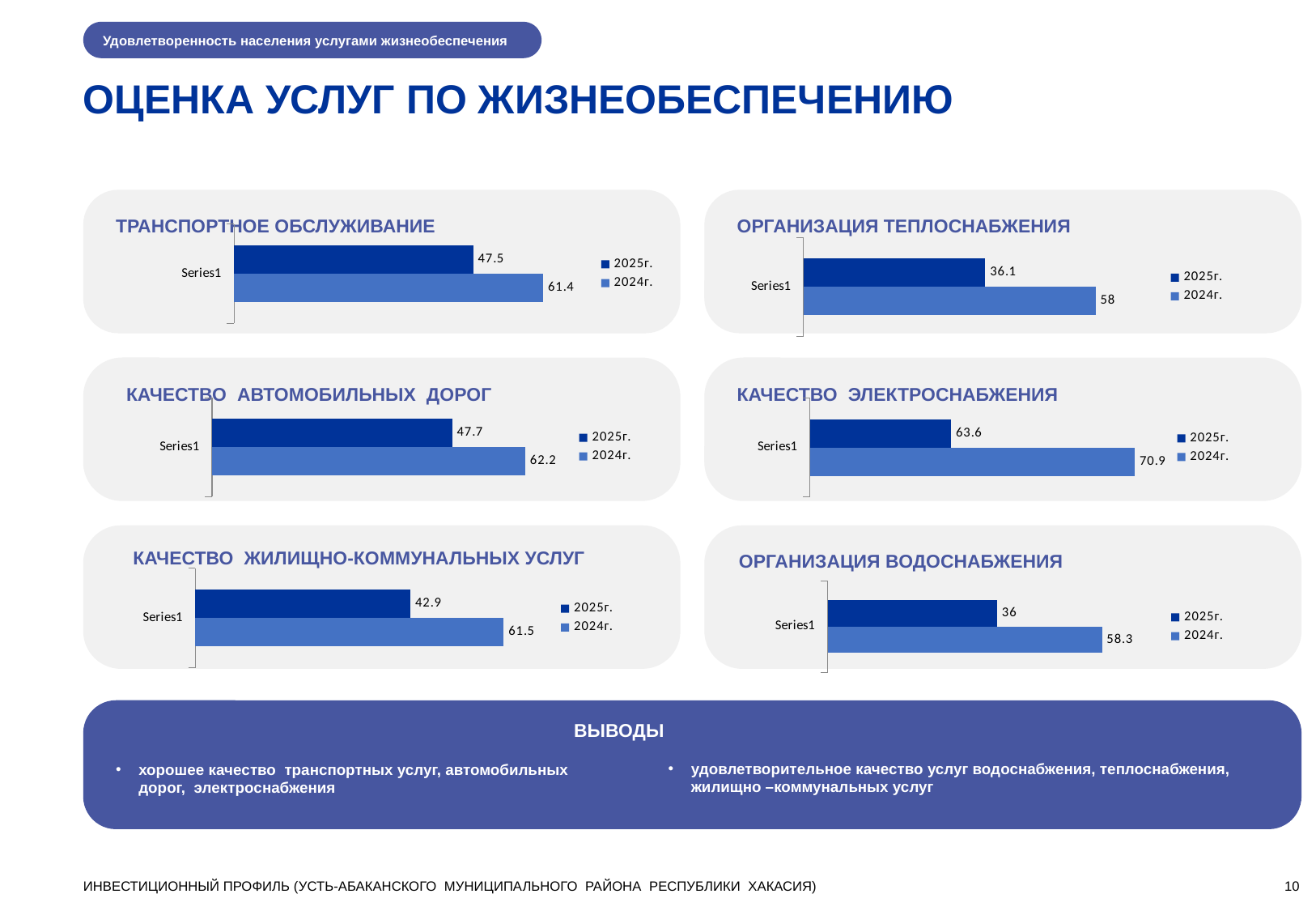

Удовлетворенность населения услугами жизнеобеспечения
ОЦЕНКА УСЛУГ ПО ЖИЗНЕОБЕСПЕЧЕНИЮ

ТРАНСПОРТНОЕ ОБСЛУЖИВАНИЕ
ОРГАНИЗАЦИЯ ТЕПЛОСНАБЖЕНИЯ

### Chart

| Category | 2024г. | 2025г. |
|---|---|---|
|  | 61.4 | 47.5 |

### Chart

| Category | 2024г. | 2025г. |
|---|---|---|
|  | 58.0 | 36.1 |

  КАЧЕСТВО  АВТОМОБИЛЬНЫХ  ДОРОГ
КАЧЕСТВО  ЭЛЕКТРОСНАБЖЕНИЯ

### Chart

| Category | 2024г. | 2025г. |
|---|---|---|
|  | 62.2 | 47.7 |

### Chart

| Category | 2024г. | 2025г. |
|---|---|---|
|  | 70.9 | 63.6 |

КАЧЕСТВО  ЖИЛИЩНО-КОММУНАЛЬНЫХ УСЛУГ
ОРГАНИЗАЦИЯ ВОДОСНАБЖЕНИЯ

### Chart

| Category | 2024г. | 2025г. |
|---|---|---|
|  | 61.5 | 42.9 |

### Chart

| Category | 2024г. | 2025г. |
|---|---|---|
|  | 58.3 | 36.0 |
ВЫВОДЫ
удовлетворительное качество услуг водоснабжения, теплоснабжения,   жилищно –коммунальных услуг
хорошее качество  транспортных услуг, автомобильных дорог,  электроснабжения
ИНВЕСТИЦИОННЫЙ ПРОФИЛЬ (УСТЬ-АБАКАНСКОГО  МУНИЦИПАЛЬНОГО  РАЙОНА  РЕСПУБЛИКИ  ХАКАСИЯ)
10